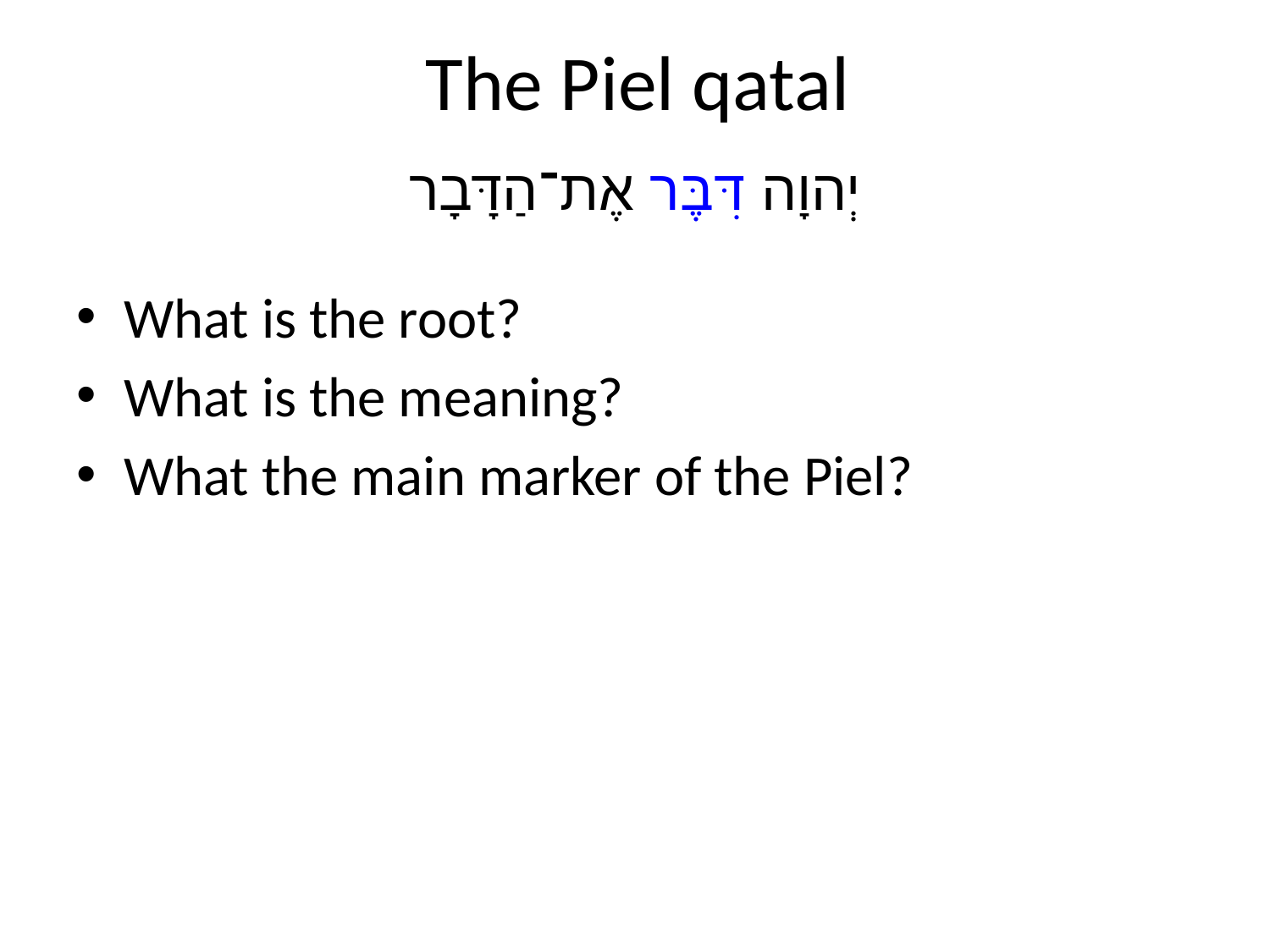

# The Piel qatal
יְהוָה דִּבֶּר אֶת־הַדָּבָר
What is the root?
What is the meaning?
What the main marker of the Piel?